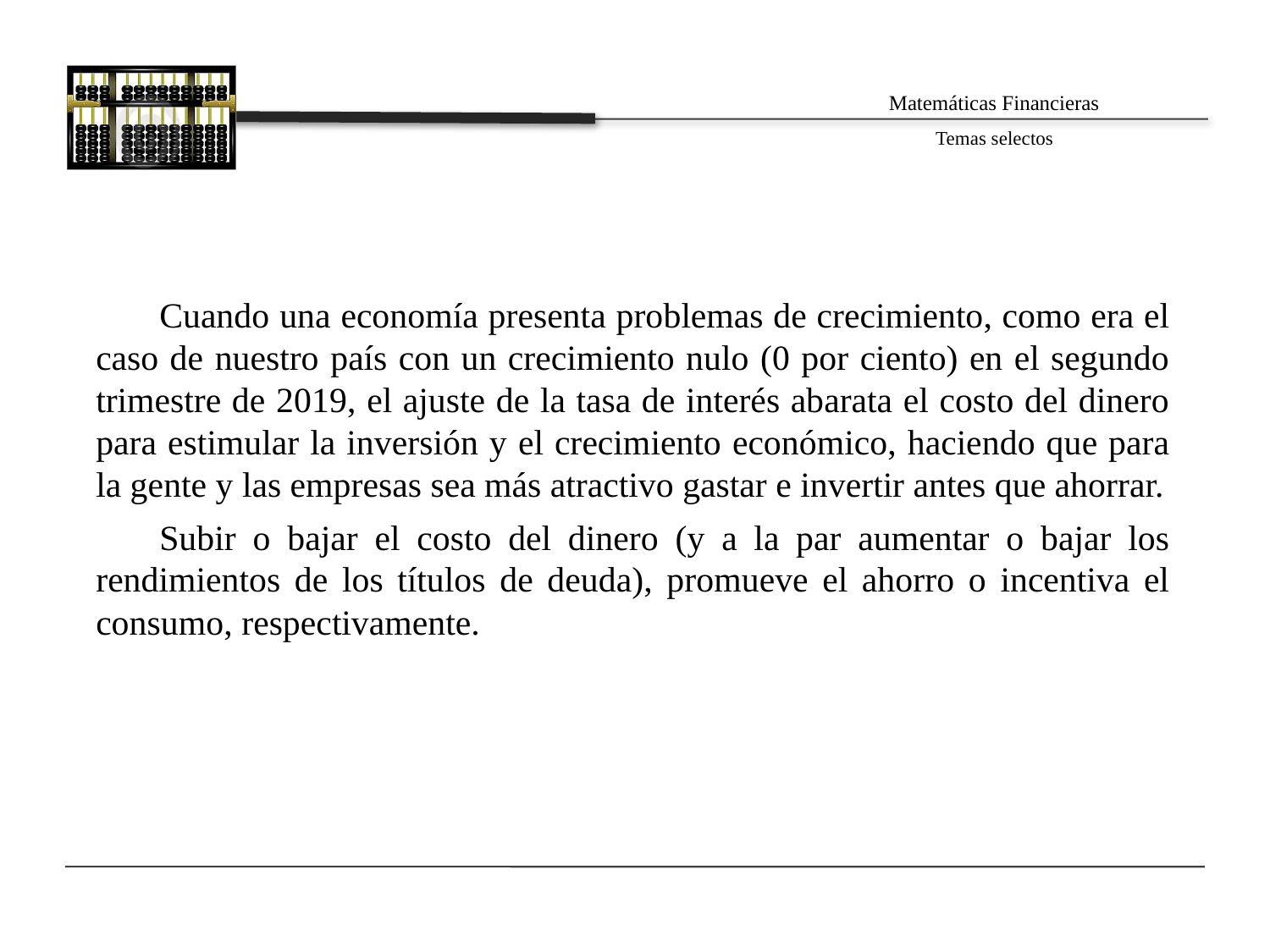

Cuando una economía presenta problemas de crecimiento, como era el caso de nuestro país con un crecimiento nulo (0 por ciento) en el segundo trimestre de 2019, el ajuste de la tasa de interés abarata el costo del dinero para estimular la inversión y el crecimiento económico, haciendo que para la gente y las empresas sea más atractivo gastar e invertir antes que ahorrar.
Subir o bajar el costo del dinero (y a la par aumentar o bajar los rendimientos de los títulos de deuda), promueve el ahorro o incentiva el consumo, respectivamente.